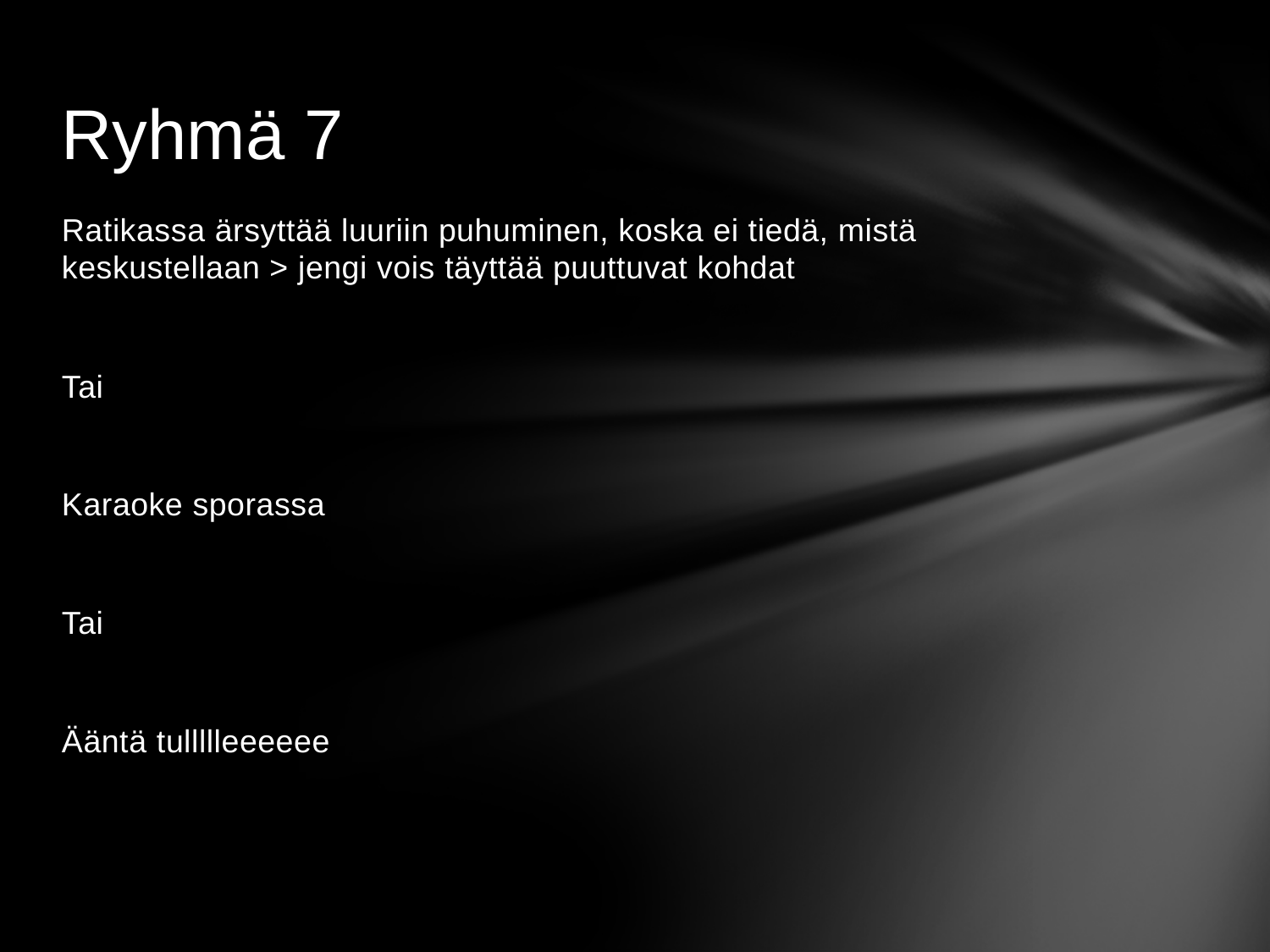

# Ryhmä 7
Ratikassa ärsyttää luuriin puhuminen, koska ei tiedä, mistä keskustellaan > jengi vois täyttää puuttuvat kohdat

Tai

Karaoke sporassa

Tai

Ääntä tullllleeeeee